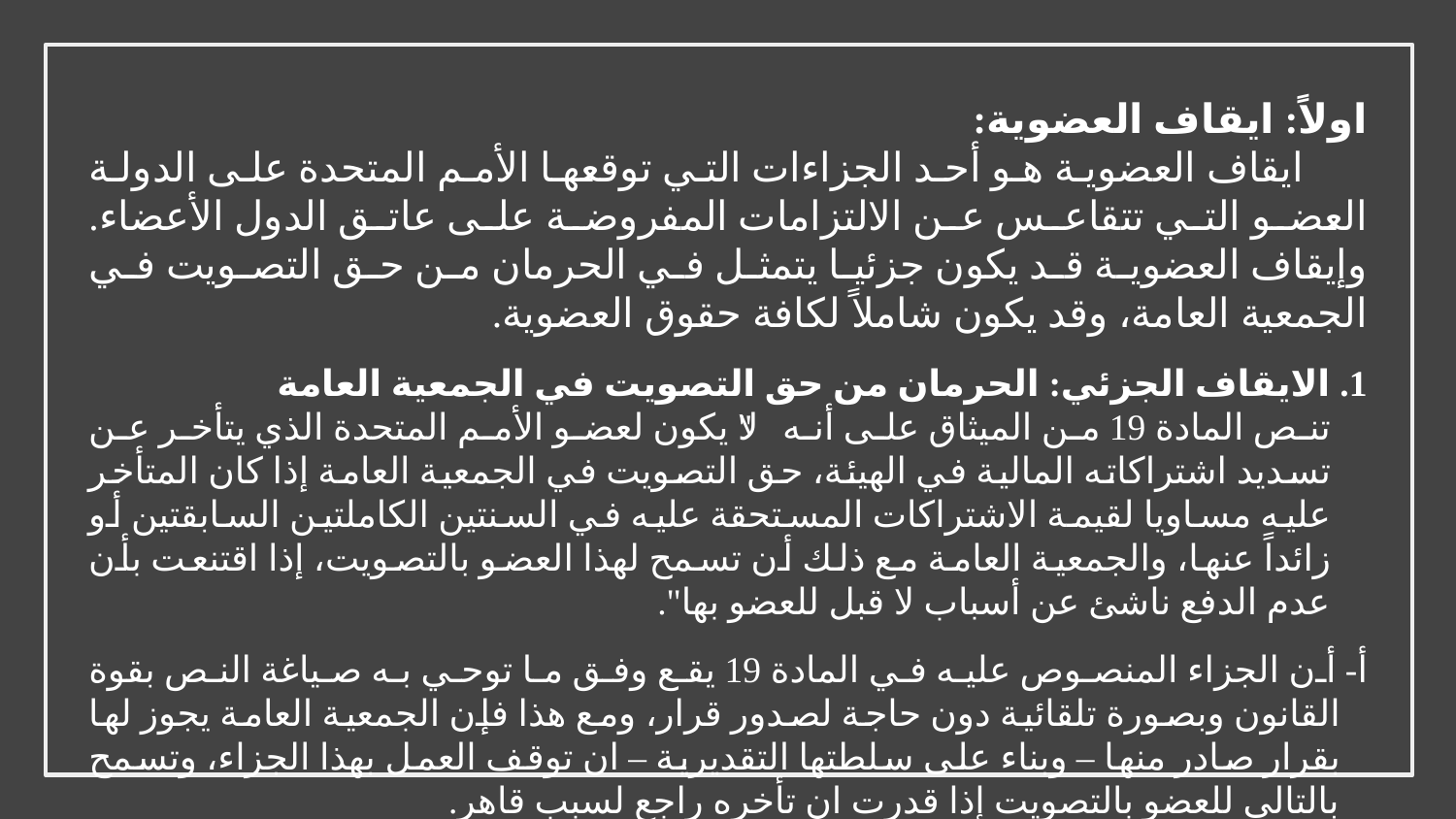

اولاً: ايقاف العضوية:
ايقاف العضوية هو أحد الجزاءات التي توقعها الأمم المتحدة على الدولة العضو التي تتقاعس عن الالتزامات المفروضة على عاتق الدول الأعضاء. وإيقاف العضوية قد يكون جزئيا يتمثل في الحرمان من حق التصويت في الجمعية العامة، وقد يكون شاملاً لكافة حقوق العضوية.

1. الايقاف الجزئي: الحرمان من حق التصويت في الجمعية العامة
تنص المادة 19 من الميثاق على أنه "لا يكون لعضو الأمم المتحدة الذي يتأخر عن تسديد اشتراكاته المالية في الهيئة، حق التصويت في الجمعية العامة إذا كان المتأخر عليه مساويا لقيمة الاشتراكات المستحقة عليه في السنتين الكاملتين السابقتين أو زائداً عنها، والجمعية العامة مع ذلك أن تسمح لهذا العضو بالتصويت، إذا اقتنعت بأن عدم الدفع ناشئ عن أسباب لا قبل للعضو بها".

أ- أن الجزاء المنصوص عليه في المادة 19 يقع وفق ما توحي به صياغة النص بقوة القانون وبصورة تلقائية دون حاجة لصدور قرار، ومع هذا فإن الجمعية العامة يجوز لها بقرار صادر منها – وبناء على سلطتها التقديرية – ان توقف العمل بهذا الجزاء، وتسمح بالتالي للعضو بالتصويت إذا قدرت ان تأخره راجع لسبب قاهر.